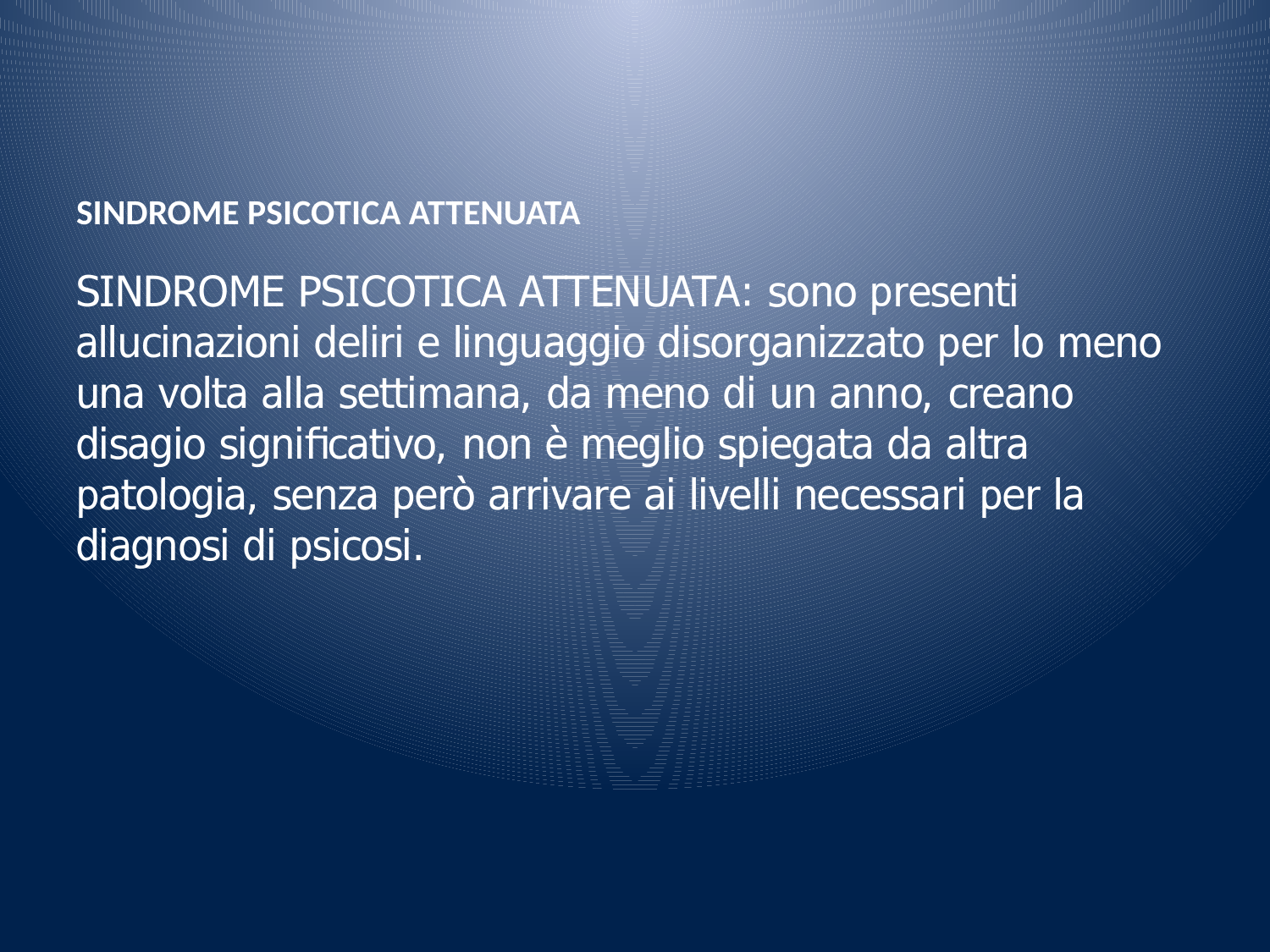

# SINDROME PSICOTICA ATTENUATA
SINDROME PSICOTICA ATTENUATA: sono presenti allucinazioni deliri e linguaggio disorganizzato per lo meno una volta alla settimana, da meno di un anno, creano disagio significativo, non è meglio spiegata da altra patologia, senza però arrivare ai livelli necessari per la diagnosi di psicosi.